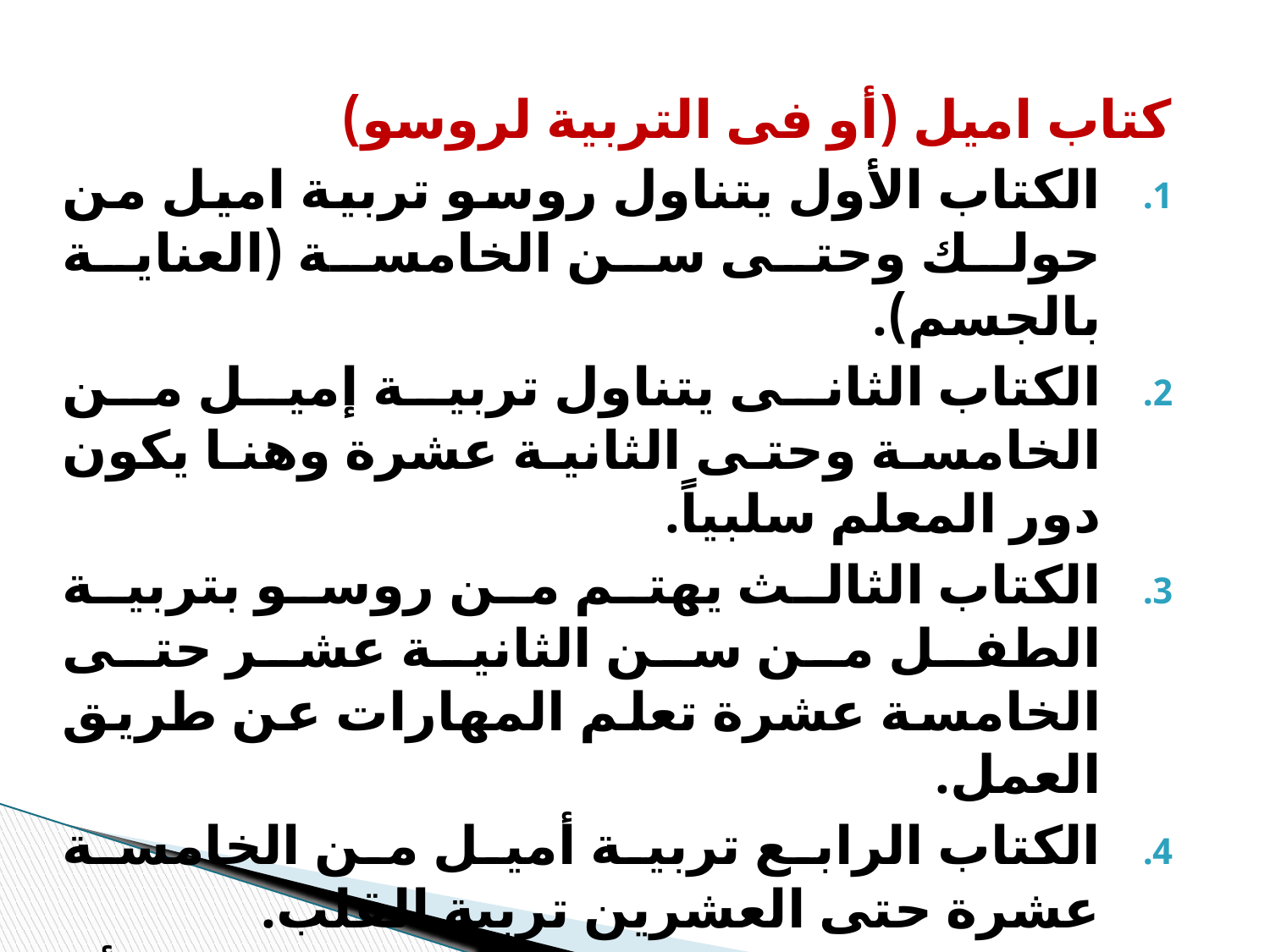

كتاب اميل (أو فى التربية لروسو)
الكتاب الأول يتناول روسو تربية اميل من حولك وحتى سن الخامسة (العناية بالجسم).
الكتاب الثانى يتناول تربية إميل من الخامسة وحتى الثانية عشرة وهنا يكون دور المعلم سلبياً.
الكتاب الثالث يهتم من روسو بتربية الطفل من سن الثانية عشر حتى الخامسة عشرة تعلم المهارات عن طريق العمل.
الكتاب الرابع تربية أميل من الخامسة عشرة حتى العشرين تربية القلب.
الكتاب الخامس: يعالج روسو تربية المرأة فيرى أن الأشخاص تربيتها إعدادها للحياة الزوجية ومن أجل إسعاد الرجل وتربية أولاده.